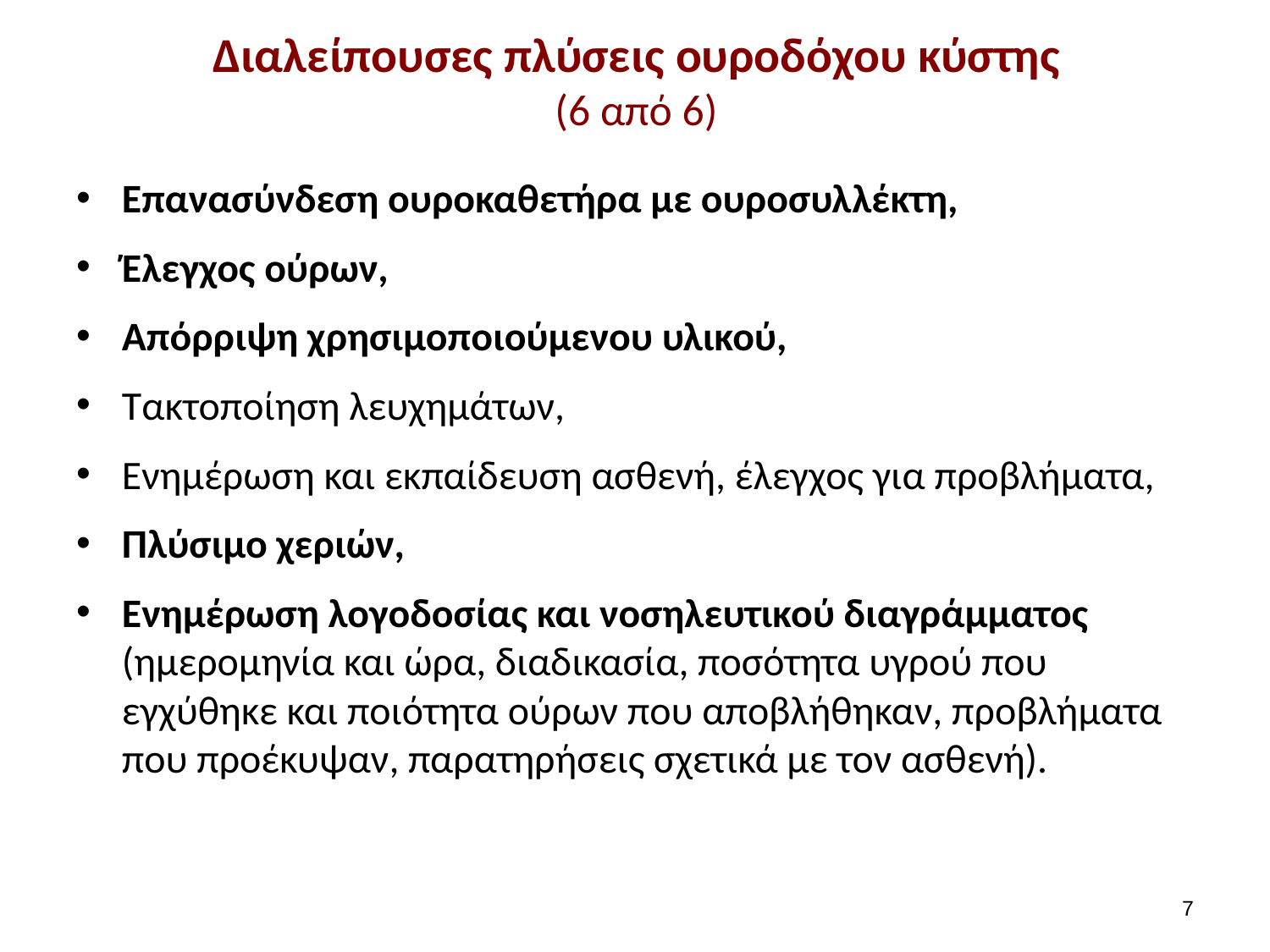

# Διαλείπουσες πλύσεις ουροδόχου κύστης (6 από 6)
Επανασύνδεση ουροκαθετήρα με ουροσυλλέκτη,
Έλεγχος ούρων,
Απόρριψη χρησιμοποιούμενου υλικού,
Τακτοποίηση λευχημάτων,
Ενημέρωση και εκπαίδευση ασθενή, έλεγχος για προβλήματα,
Πλύσιμο χεριών,
Ενημέρωση λογοδοσίας και νοσηλευτικού διαγράμματος (ημερομηνία και ώρα, διαδικασία, ποσότητα υγρού που εγχύθηκε και ποιότητα ούρων που αποβλήθηκαν, προβλήματα που προέκυψαν, παρατηρήσεις σχετικά με τον ασθενή).
7